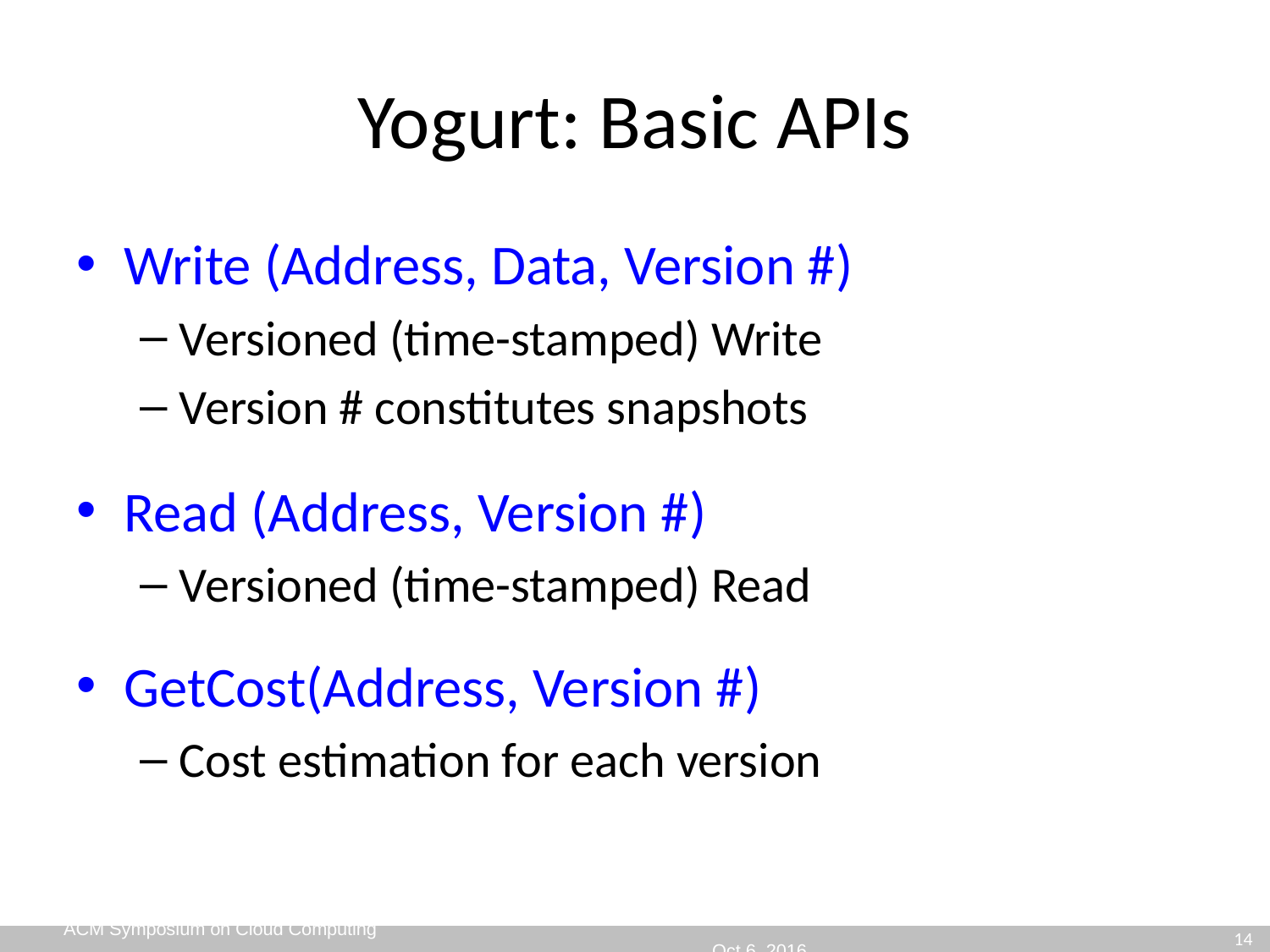

# Yogurt: Basic APIs
Write (Address, Data, Version #)
Versioned (time-stamped) Write
Version # constitutes snapshots

Read (Address, Version #)
Versioned (time-stamped) Read

GetCost(Address, Version #)
Cost estimation for each version

14